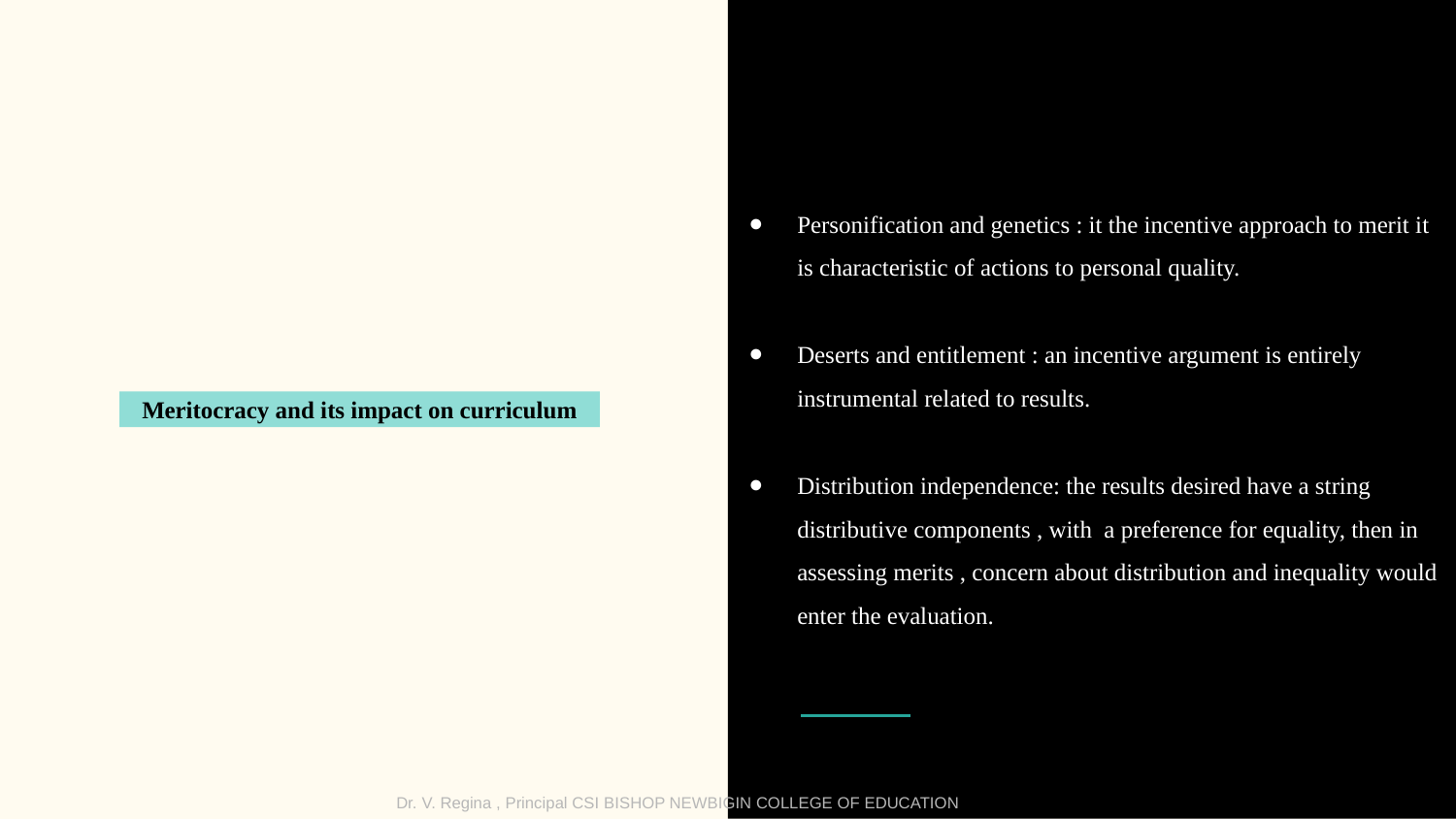

Personification and genetics : it the incentive approach to merit it is characteristic of actions to personal quality.

Deserts and entitlement : an incentive argument is entirely instrumental related to results.

Distribution independence: the results desired have a string distributive components , with  a preference for equality, then in assessing merits , concern about distribution and inequality would enter the evaluation.
Meritocracy and its impact on curriculum
Dr. V. Regina , Principal CSI BISHOP NEWBIGIN COLLEGE OF EDUCATION